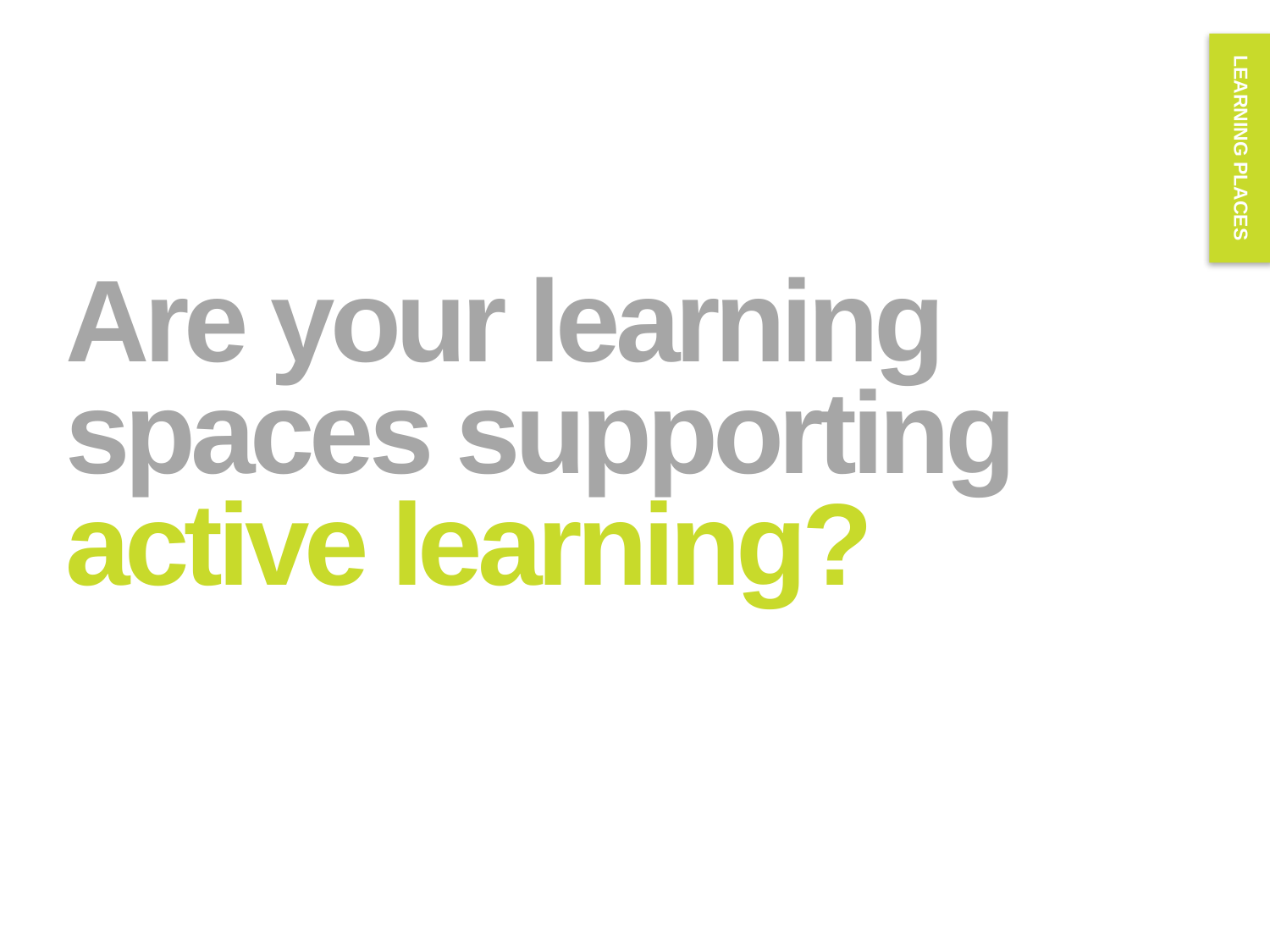

LEARNING PLACES
Are your learning spaces supporting
active learning?